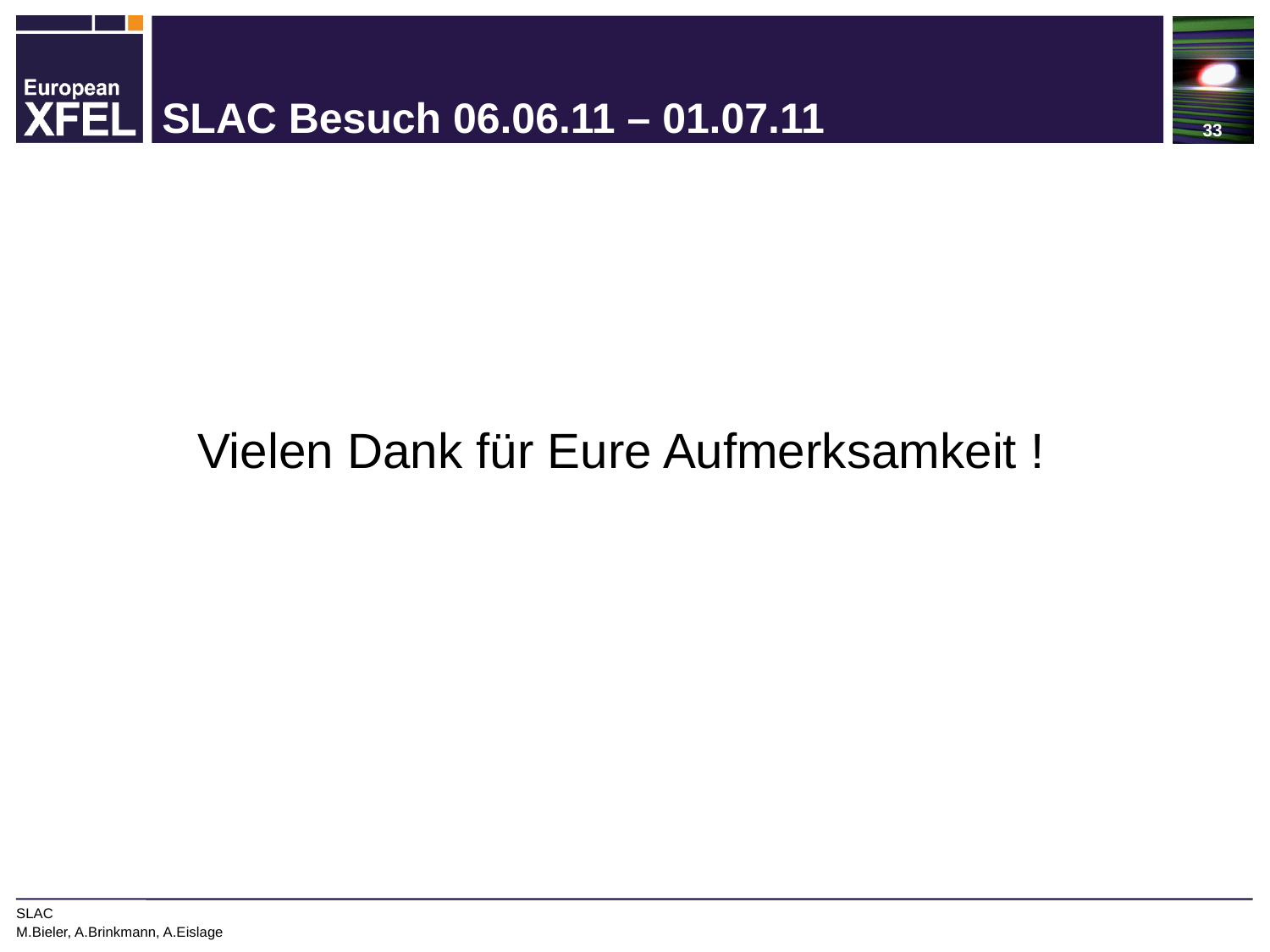

33
# SLAC Besuch 06.06.11 – 01.07.11

      Vielen Dank für Eure Aufmerksamkeit !

SLAC
M.Bieler, A.Brinkmann, A.Eislage